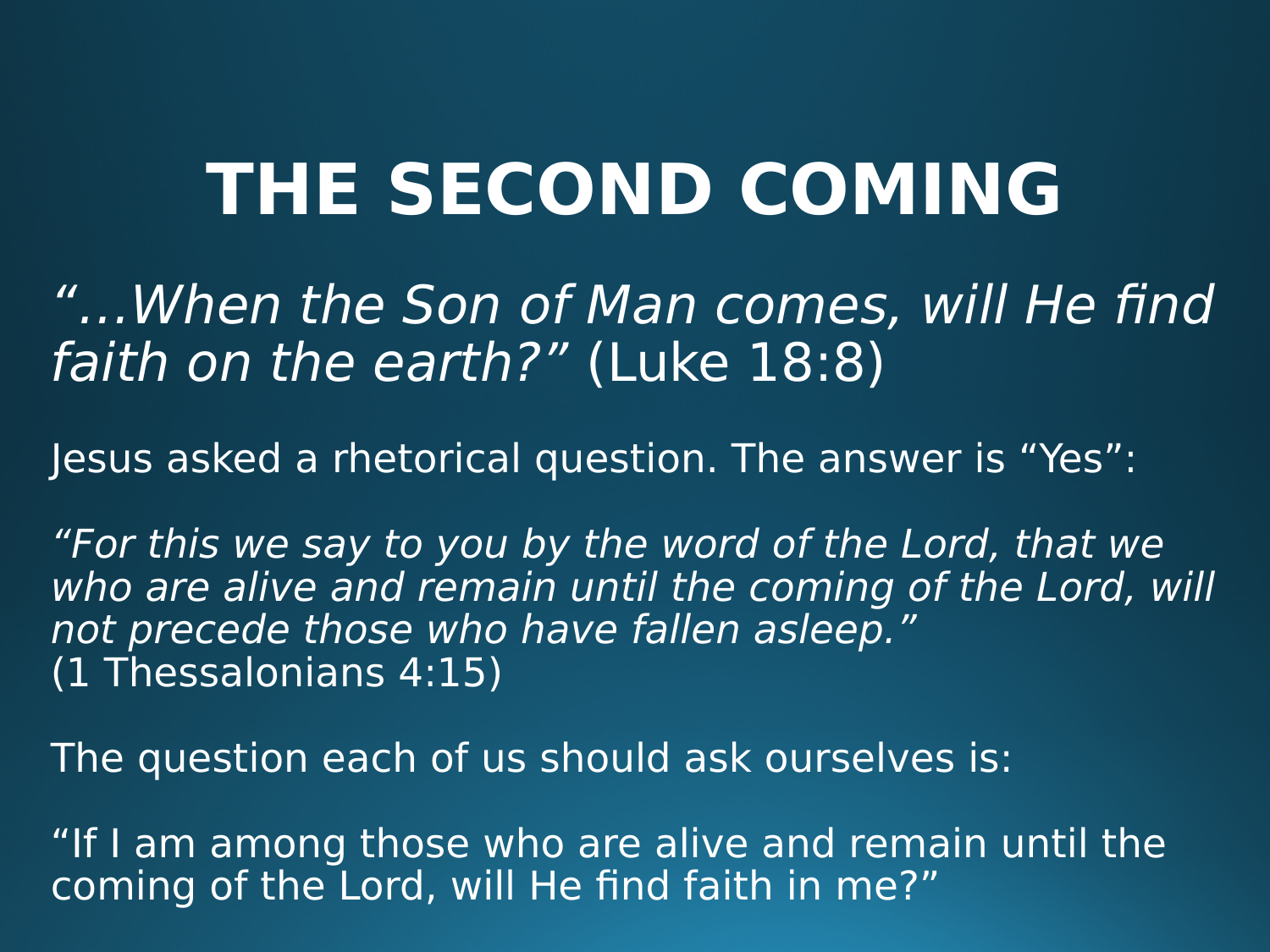

# THE SECOND COMING
“…When the Son of Man comes, will He find faith on the earth?” (Luke 18:8)

Jesus asked a rhetorical question. The answer is “Yes”:

“For this we say to you by the word of the Lord, that we who are alive and remain until the coming of the Lord, will not precede those who have fallen asleep.”
(1 Thessalonians 4:15)

The question each of us should ask ourselves is:

“If I am among those who are alive and remain until the coming of the Lord, will He find faith in me?”